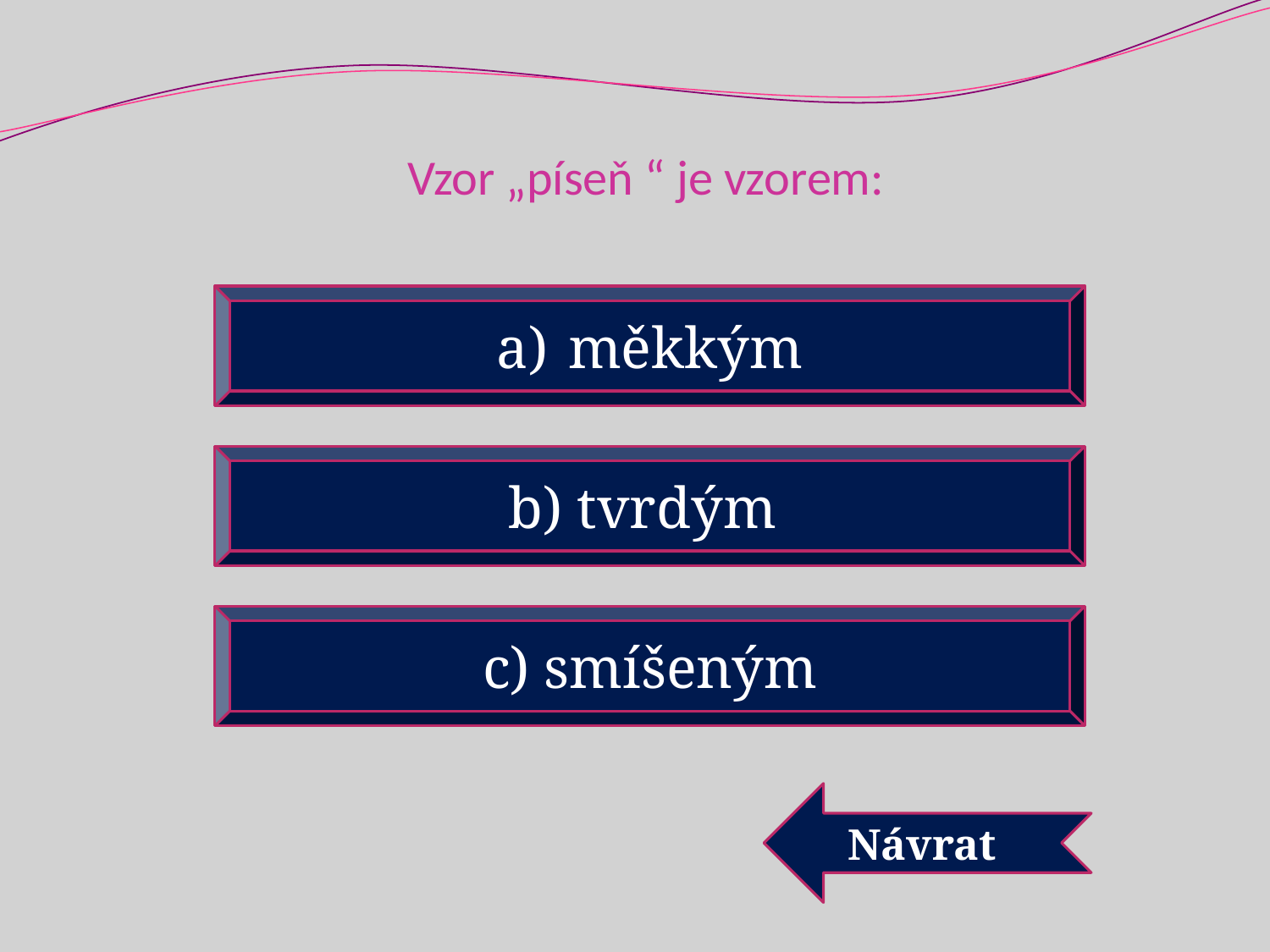

# Vzor „píseň “ je vzorem:
měkkým
b) tvrdým
c) smíšeným
Návrat